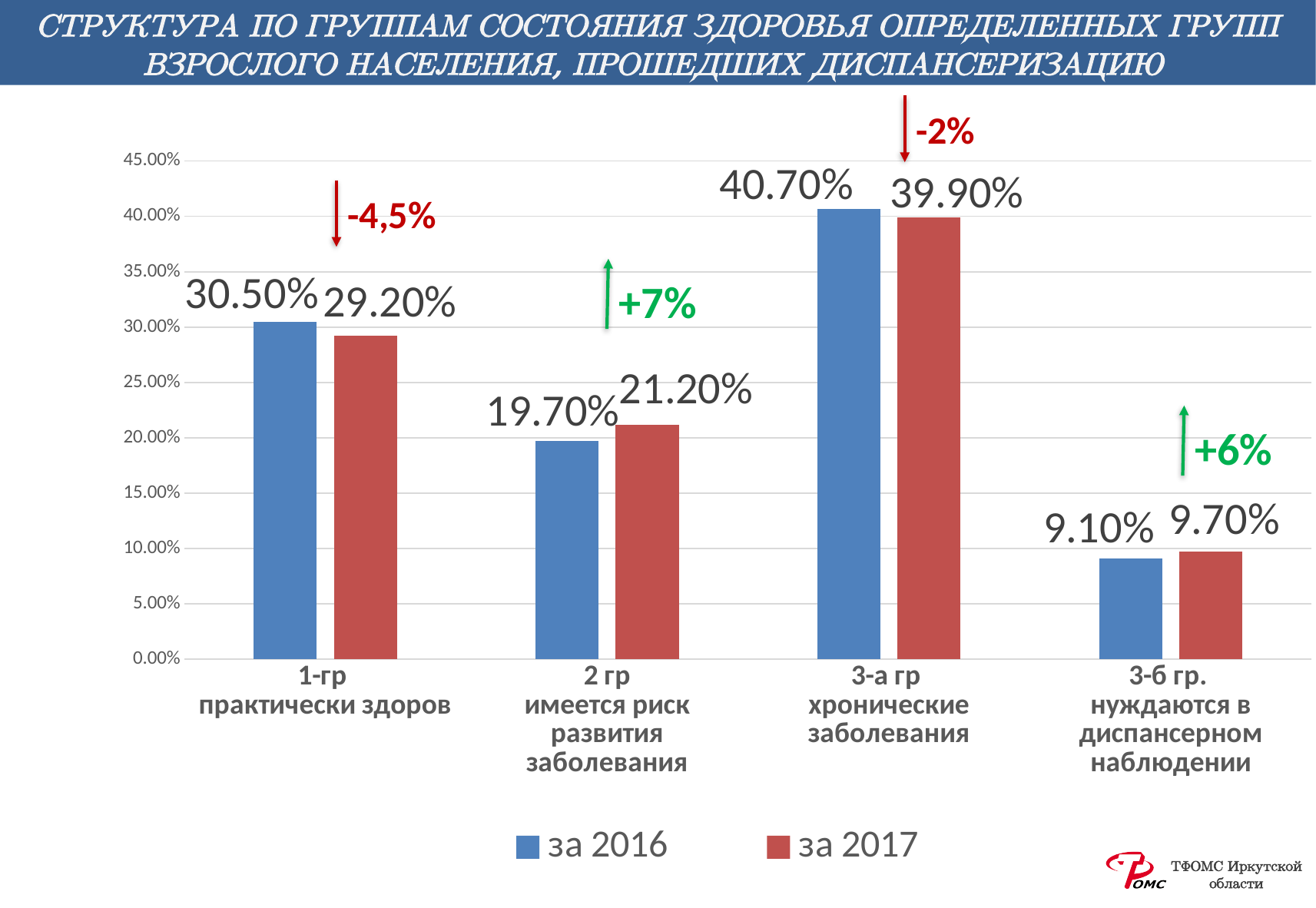

# СТРУКТУРА ПО ГРУППАМ СОСТОЯНИЯ ЗДОРОВЬЯ ОПРЕДЕЛЕННЫХ ГРУПП ВЗРОСЛОГО НАСЕЛЕНИЯ, ПРОШЕДШИХ ДИСПАНСЕРИЗАЦИЮ
-2%

### Chart

| Category | за 2016 | за 2017 |
|---|---|---|
| 1-гр
практически здоров
 | 0.305 | 0.292 |
| 2 гр
имеется риск развития заболевания
 | 0.197 | 0.212 |
| 3-а гр
хронические заболевания
 | 0.407 | 0.399 |
| 3-б гр.
нуждаются в диспансерном наблюдении | 0.091 | 0.097 |
-4,5%
+7%
+6%